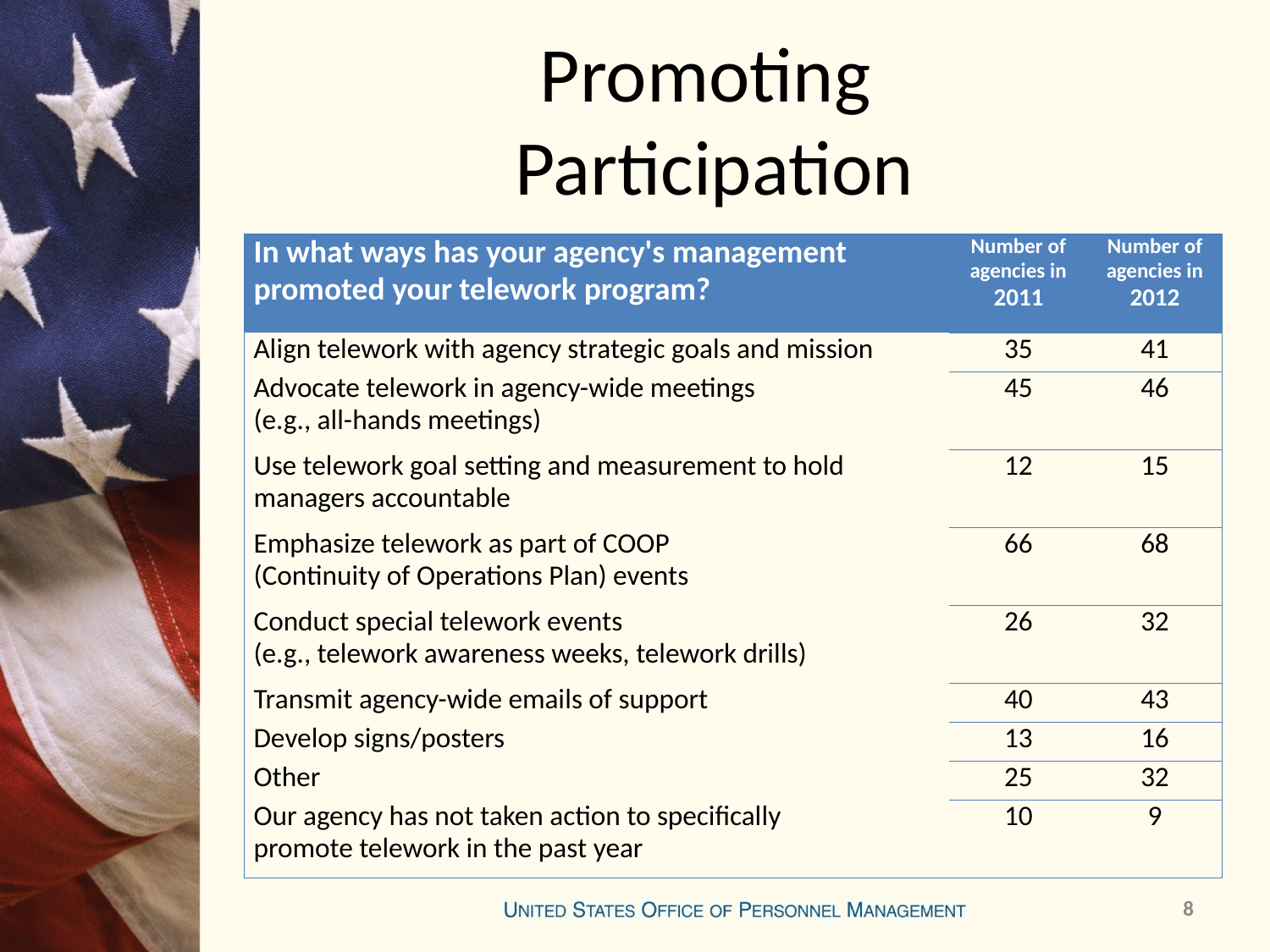

# Promoting Participation
| In what ways has your agency's management promoted your telework program? | Number of agencies in 2011 | Number of agencies in 2012 |
| --- | --- | --- |
| Align telework with agency strategic goals and mission | 35 | 41 |
| Advocate telework in agency-wide meetings (e.g., all-hands meetings) | 45 | 46 |
| Use telework goal setting and measurement to hold managers accountable | 12 | 15 |
| Emphasize telework as part of COOP (Continuity of Operations Plan) events | 66 | 68 |
| Conduct special telework events (e.g., telework awareness weeks, telework drills) | 26 | 32 |
| Transmit agency-wide emails of support | 40 | 43 |
| Develop signs/posters | 13 | 16 |
| Other | 25 | 32 |
| Our agency has not taken action to specifically promote telework in the past year | 10 | 9 |
8